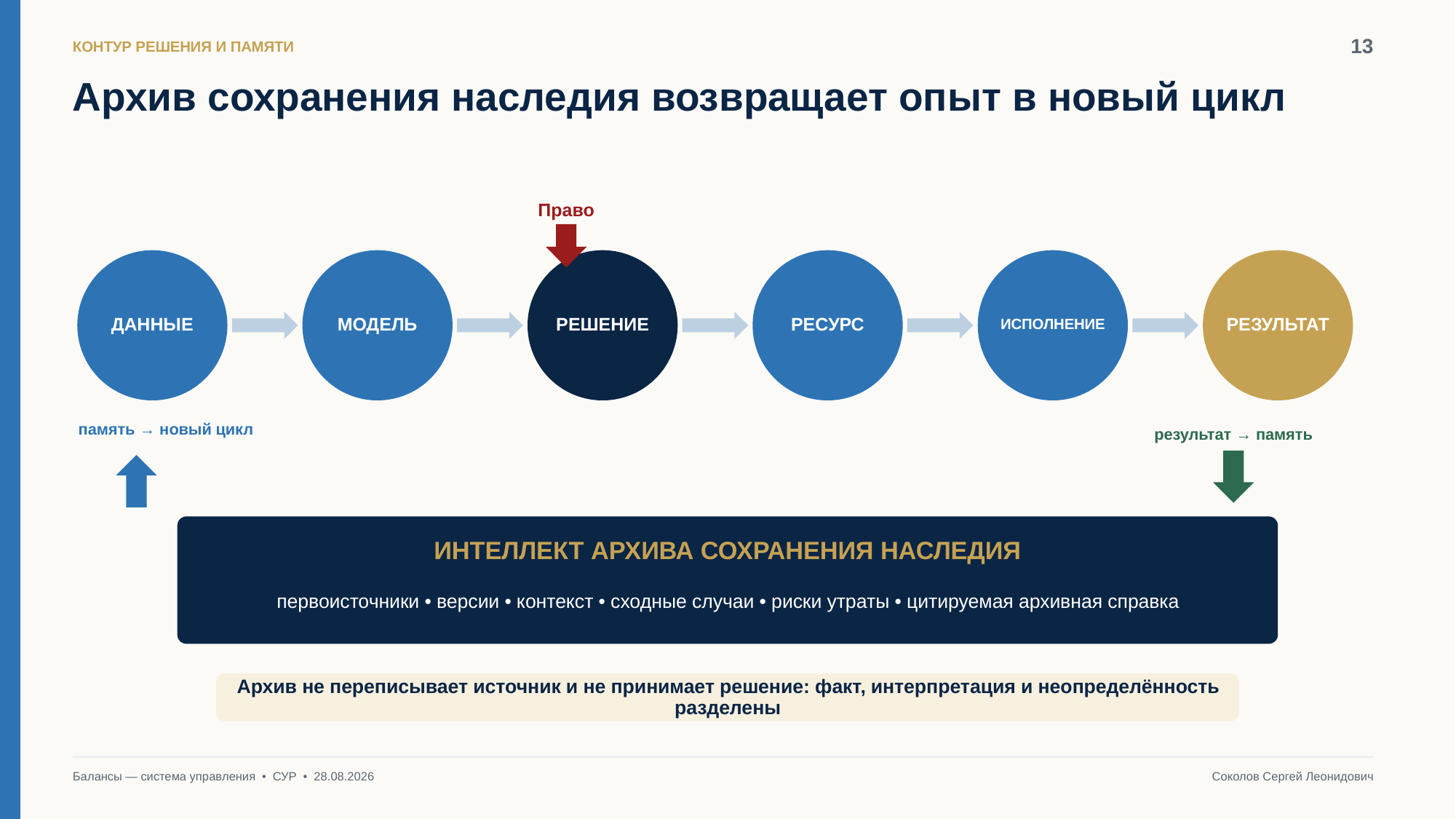

13
КОНТУР РЕШЕНИЯ И ПАМЯТИ
Архив сохранения наследия возвращает опыт в новый цикл
Право

ДАННЫЕ
МОДЕЛЬ
РЕШЕНИЕ
РЕСУРС
ИСПОЛНЕНИЕ
РЕЗУЛЬТАТ

память → новый цикл
результат → память

ИНТЕЛЛЕКТ АРХИВА СОХРАНЕНИЯ НАСЛЕДИЯ
первоисточники • версии • контекст • сходные случаи • риски утраты • цитируемая архивная справка

Архив не переписывает источник и не принимает решение: факт, интерпретация и неопределённость разделены

Балансы — система управления  •  СУР  •  28.08.2026
Соколов Сергей Леонидович